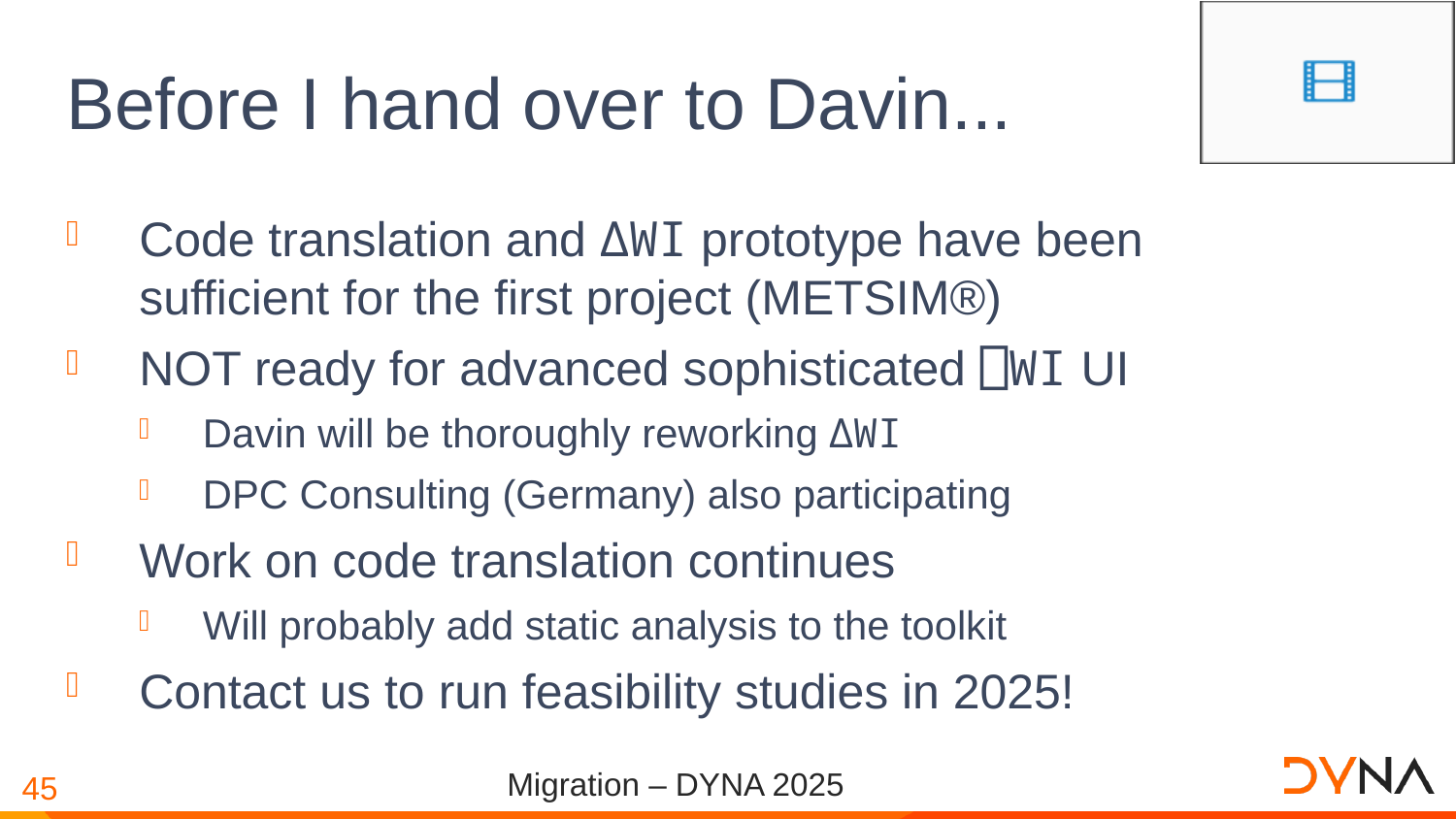

# Before I hand over to Davin...
Code translation and ∆WI prototype have been sufficient for the first project (METSIM®)
NOT ready for advanced sophisticated ⎕WI UI
Davin will be thoroughly reworking ∆WI
DPC Consulting (Germany) also participating
Work on code translation continues
Will probably add static analysis to the toolkit
Contact us to run feasibility studies in 2025!